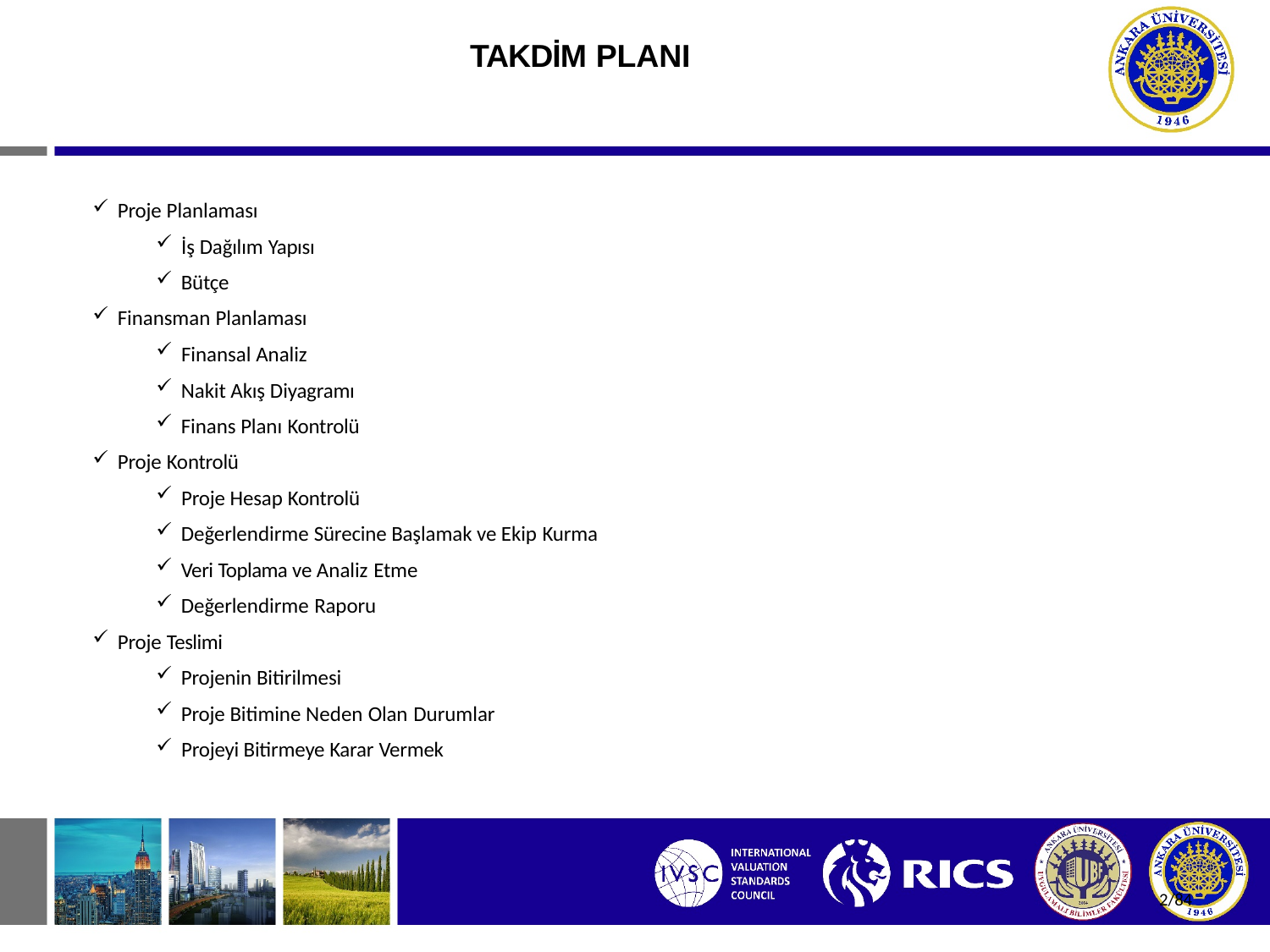

# TAKDİM PLANI
Proje Planlaması
İş Dağılım Yapısı
Bütçe
Finansman Planlaması
Finansal Analiz
Nakit Akış Diyagramı
Finans Planı Kontrolü
Proje Kontrolü
Proje Hesap Kontrolü
Değerlendirme Sürecine Başlamak ve Ekip Kurma
Veri Toplama ve Analiz Etme
Değerlendirme Raporu
Proje Teslimi
Projenin Bitirilmesi
Proje Bitimine Neden Olan Durumlar
Projeyi Bitirmeye Karar Vermek
2/84